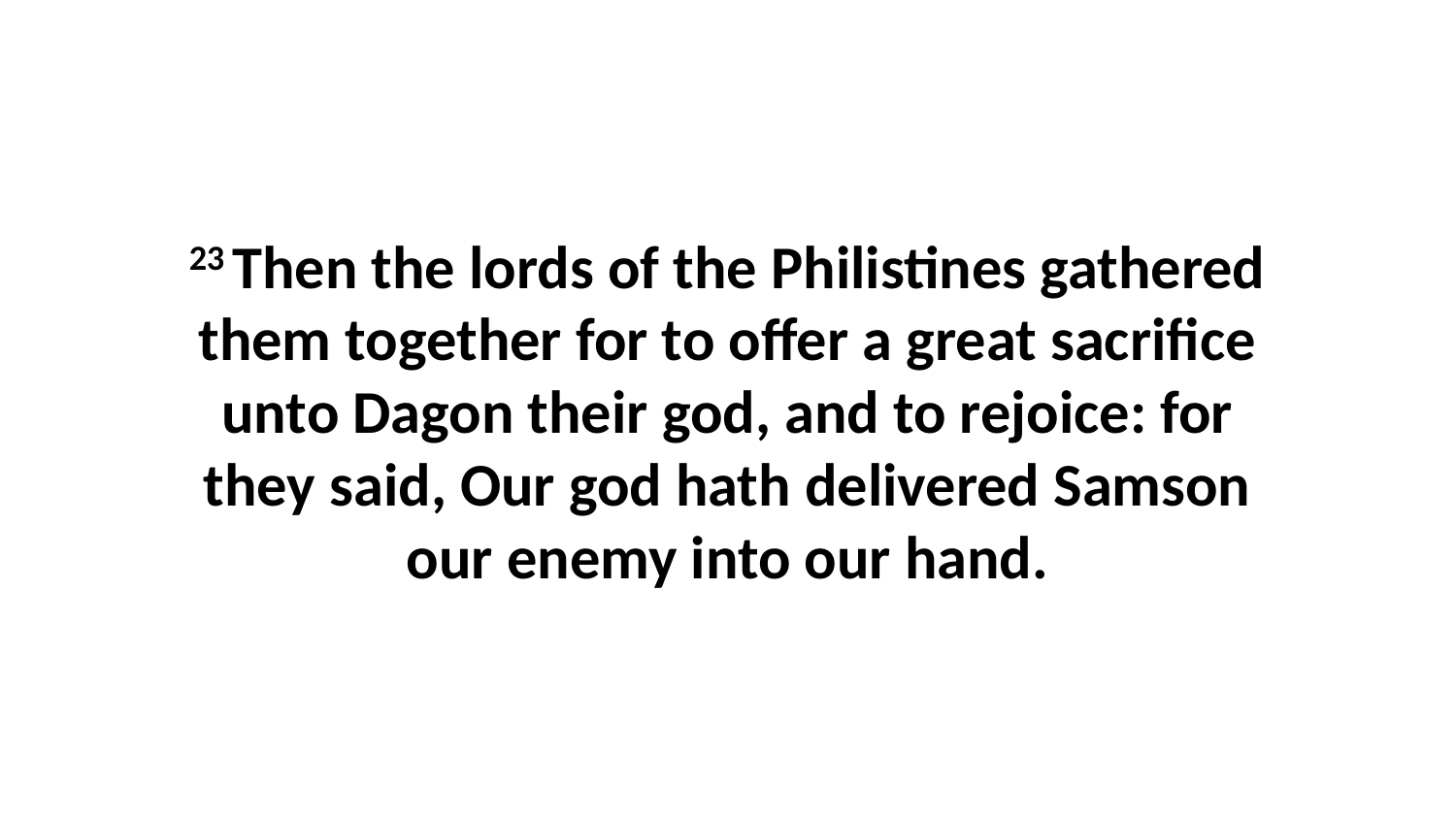

23 Then the lords of the Philistines gathered them together for to offer a great sacrifice unto Dagon their god, and to rejoice: for they said, Our god hath delivered Samson our enemy into our hand.